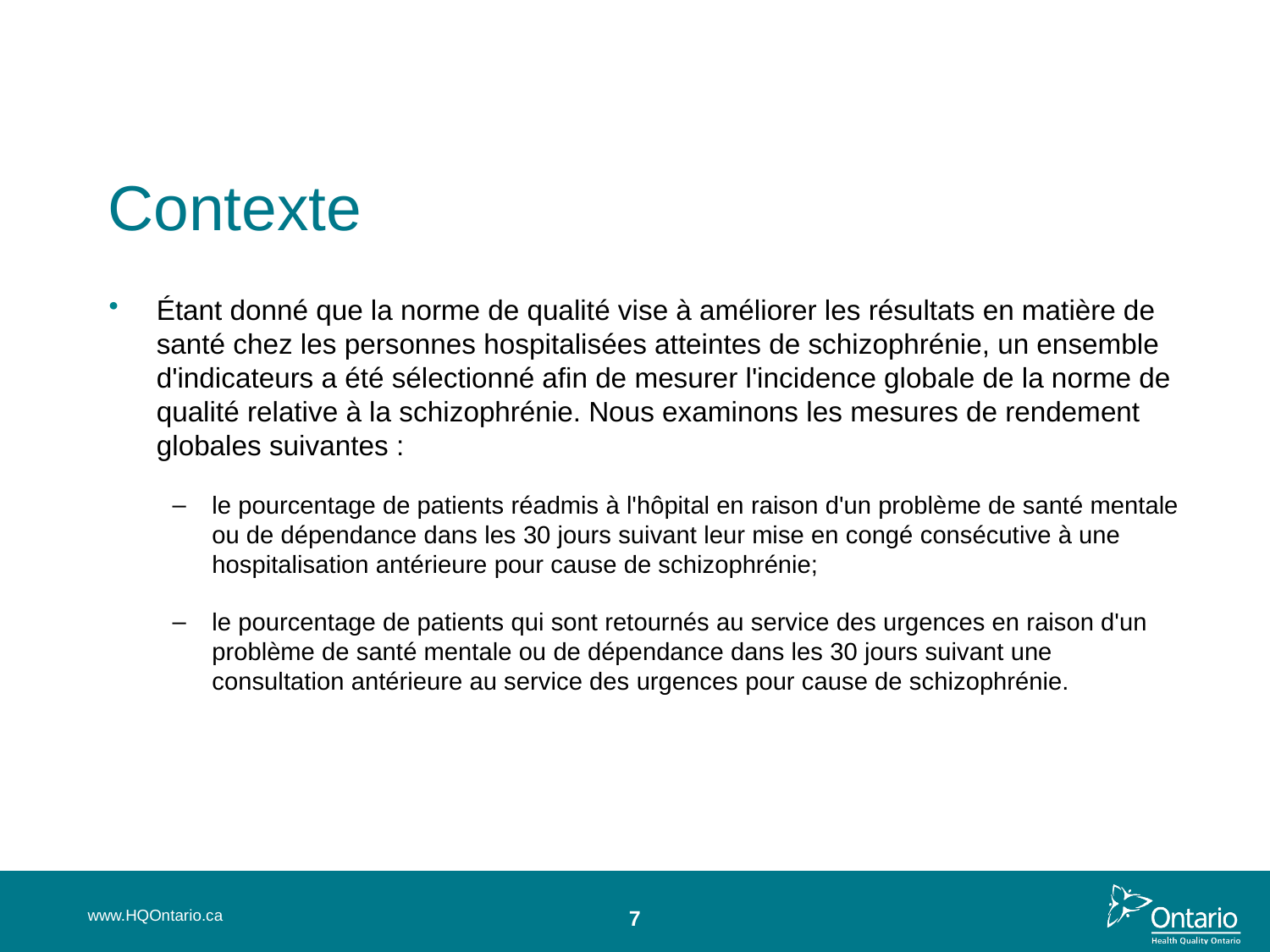

Contexte
Étant donné que la norme de qualité vise à améliorer les résultats en matière de santé chez les personnes hospitalisées atteintes de schizophrénie, un ensemble d'indicateurs a été sélectionné afin de mesurer l'incidence globale de la norme de qualité relative à la schizophrénie. Nous examinons les mesures de rendement globales suivantes :
le pourcentage de patients réadmis à l'hôpital en raison d'un problème de santé mentale ou de dépendance dans les 30 jours suivant leur mise en congé consécutive à une hospitalisation antérieure pour cause de schizophrénie;
le pourcentage de patients qui sont retournés au service des urgences en raison d'un problème de santé mentale ou de dépendance dans les 30 jours suivant une consultation antérieure au service des urgences pour cause de schizophrénie.

www.HQOntario.ca